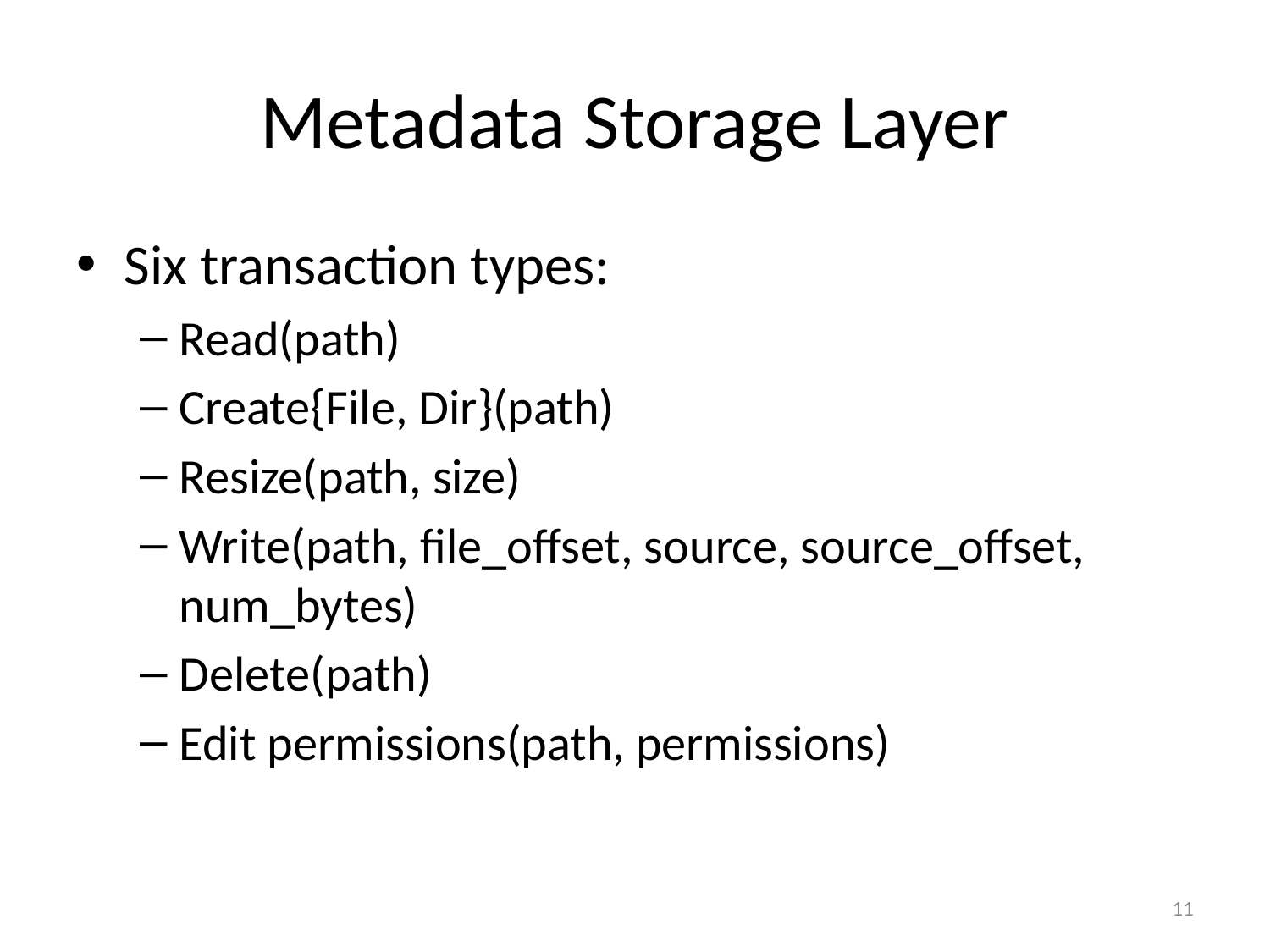

# Metadata Storage Layer
Six transaction types:
Read(path)
Create{File, Dir}(path)
Resize(path, size)
Write(path, file_offset, source, source_offset, num_bytes)
Delete(path)
Edit permissions(path, permissions)
11